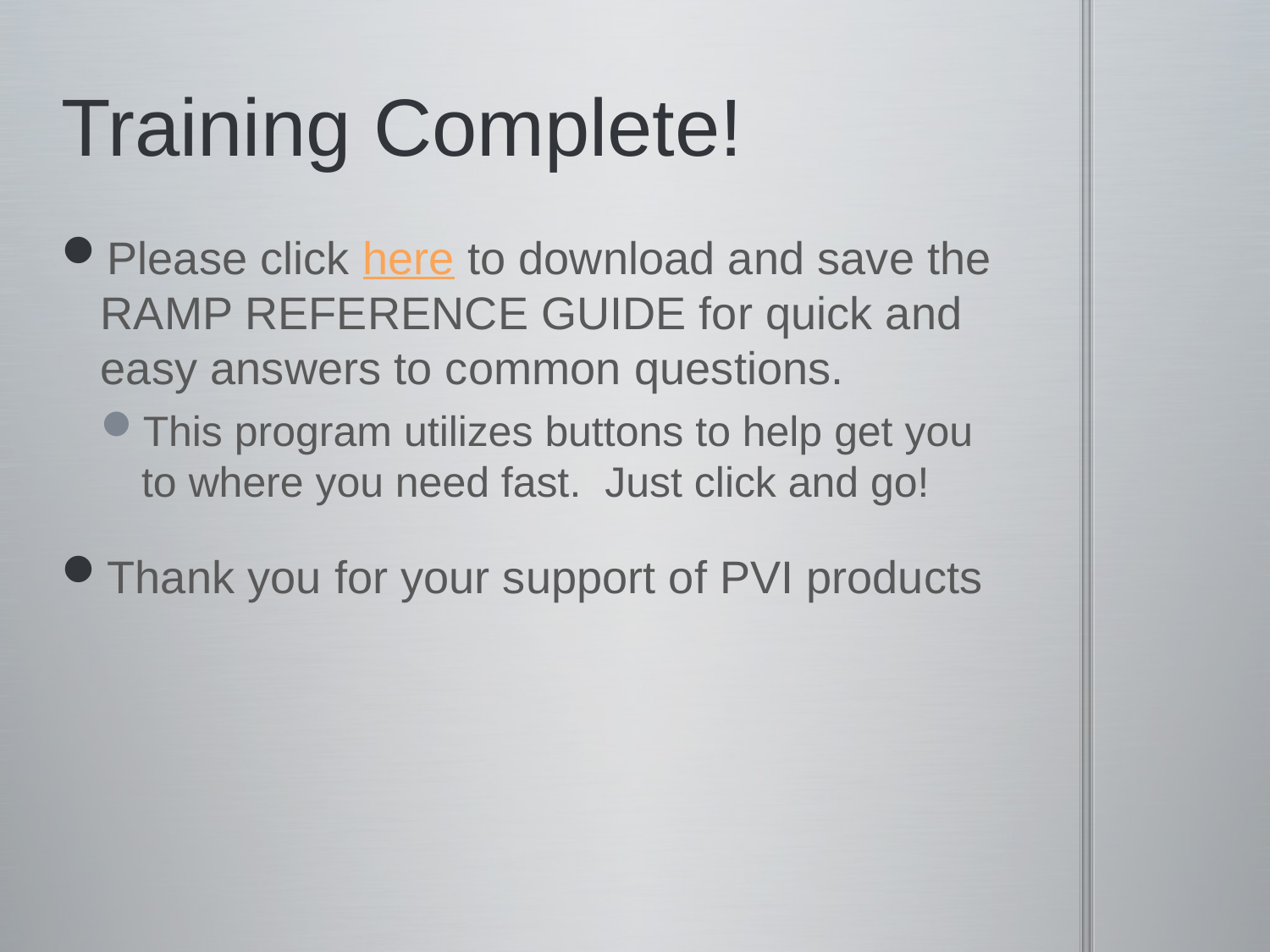

# Training Complete!
Please click here to download and save the RAMP REFERENCE GUIDE for quick and easy answers to common questions.
This program utilizes buttons to help get you to where you need fast.  Just click and go!
Thank you for your support of PVI products